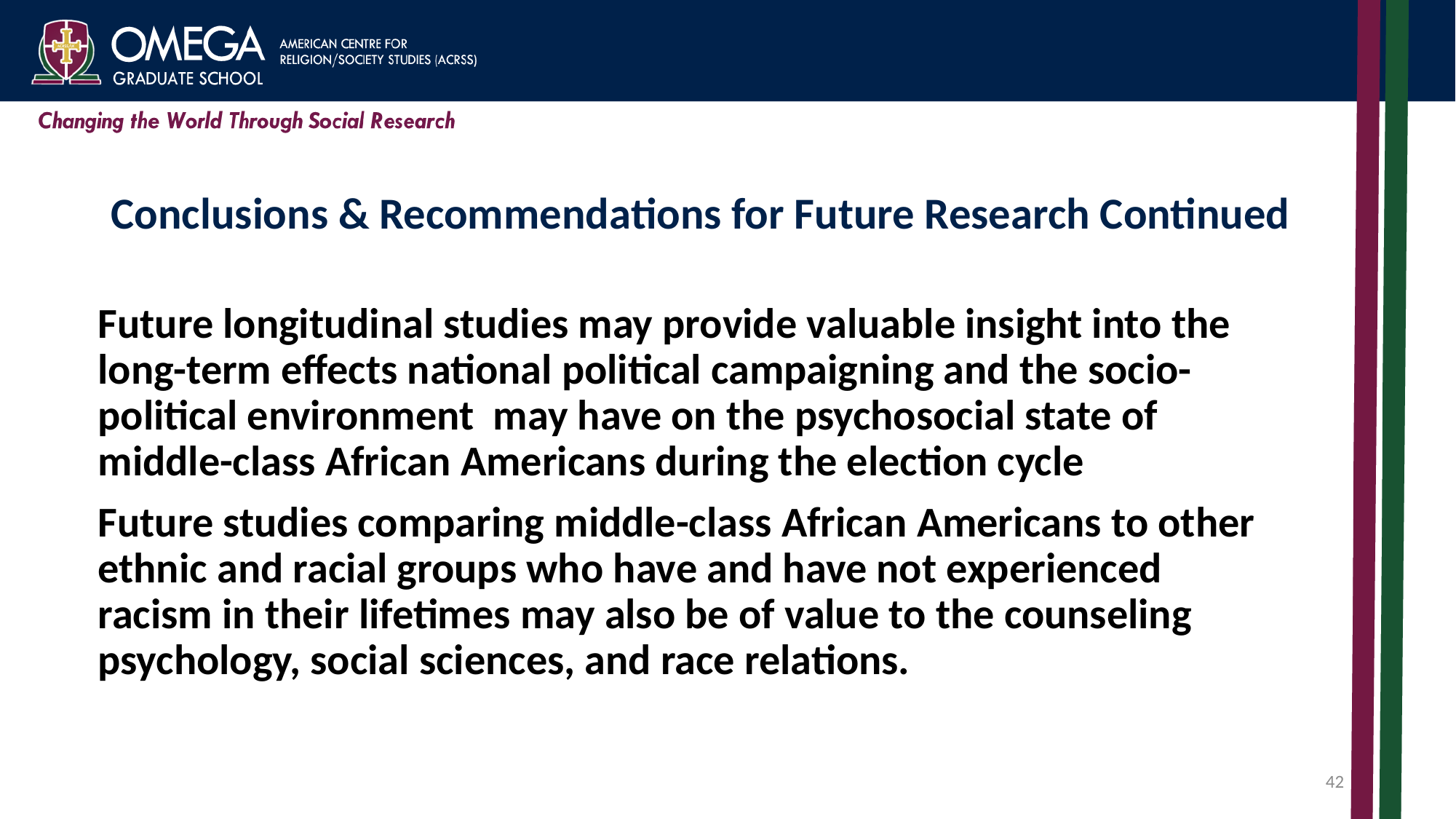

# Conclusions & Recommendations for Future Research Continued
Future longitudinal studies may provide valuable insight into the long-term effects national political campaigning and the socio-political environment  may have on the psychosocial state of middle-class African Americans during the election cycle
Future studies comparing middle-class African Americans to other ethnic and racial groups who have and have not experienced racism in their lifetimes may also be of value to the counseling psychology, social sciences, and race relations.

42